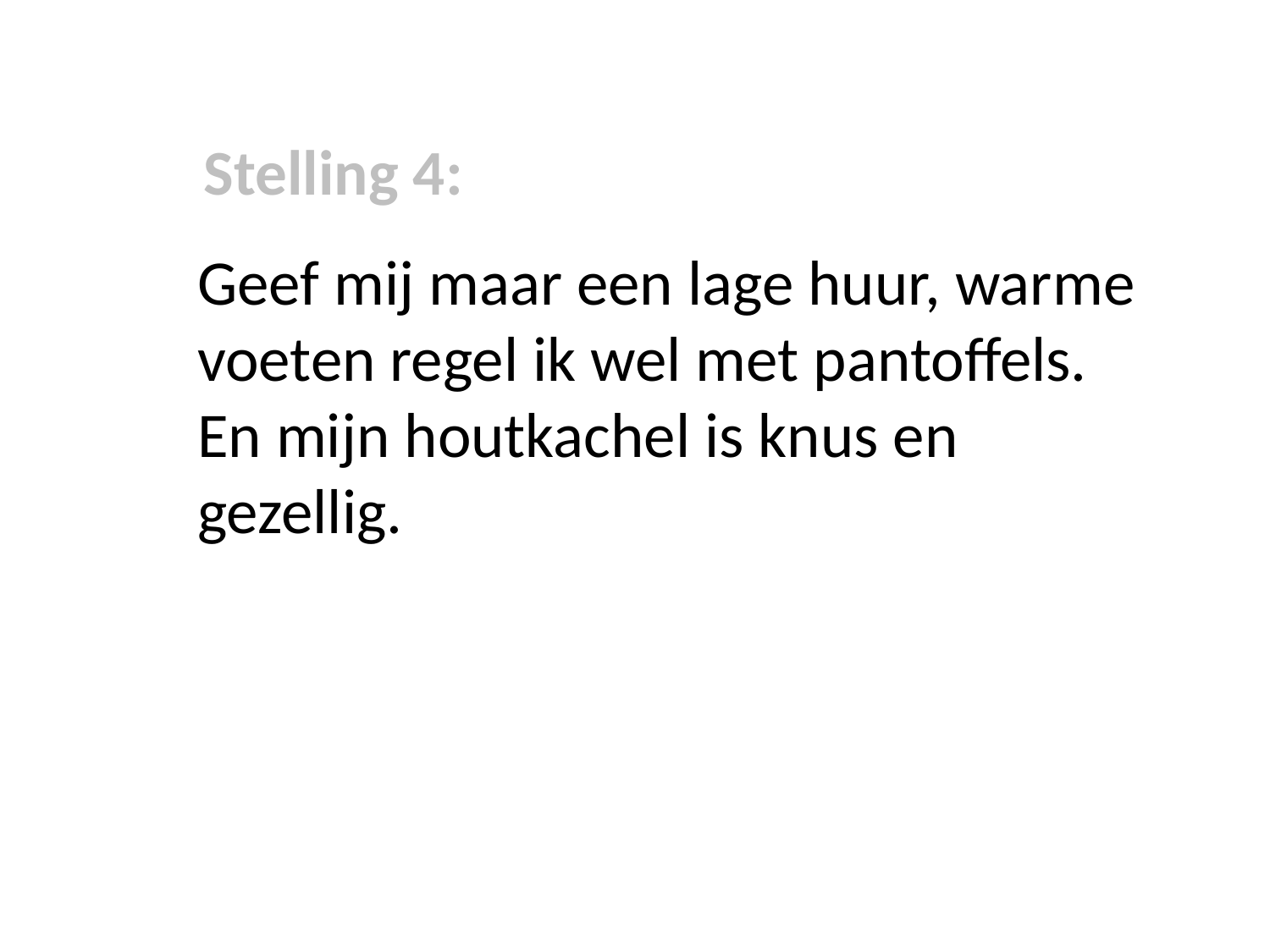

Stelling 4:

Geef mij maar een lage huur, warme voeten regel ik wel met pantoffels. En mijn houtkachel is knus en gezellig.